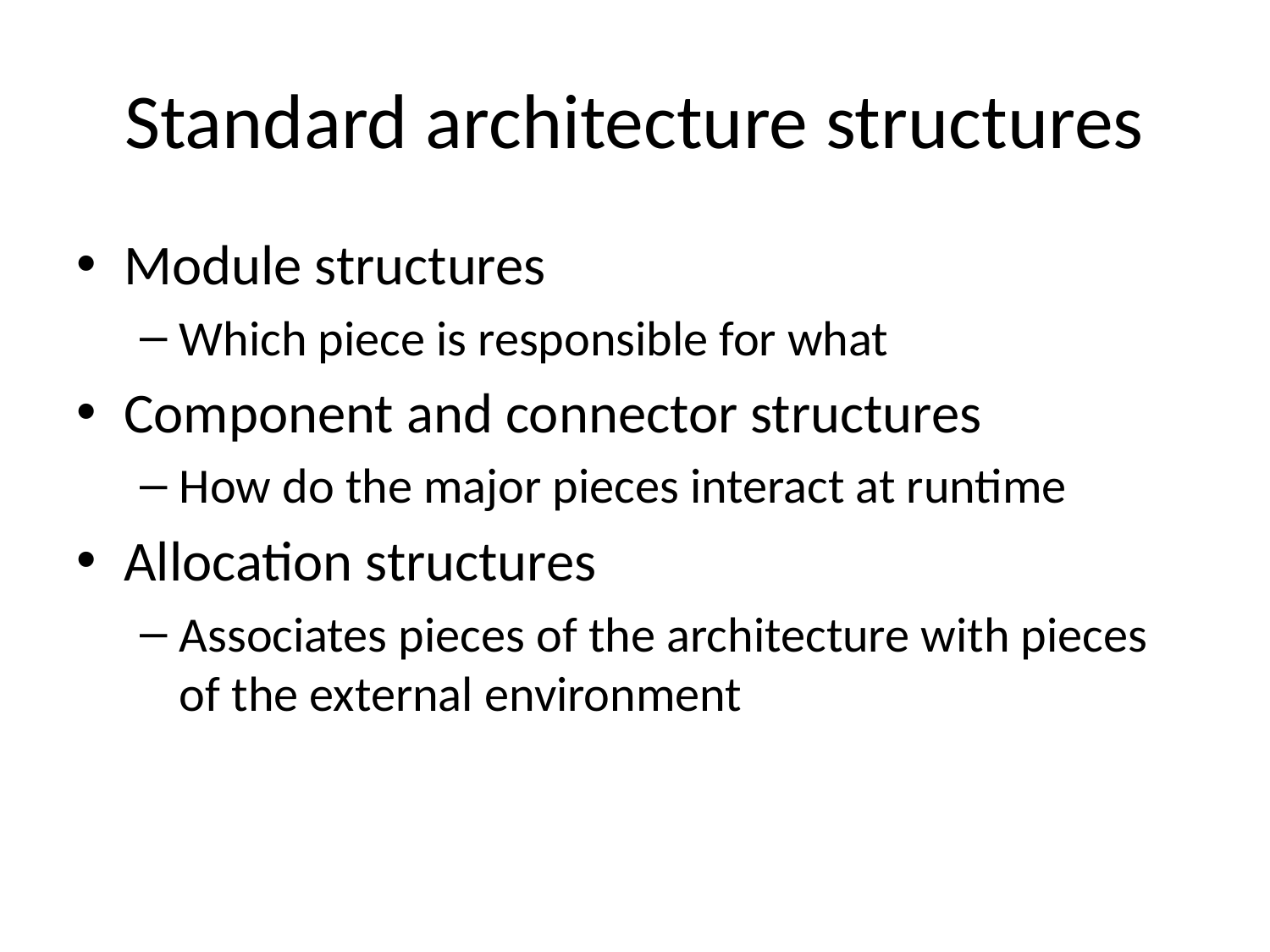

# Standard architecture structures
Module structures
Which piece is responsible for what
Component and connector structures
How do the major pieces interact at runtime
Allocation structures
Associates pieces of the architecture with pieces of the external environment